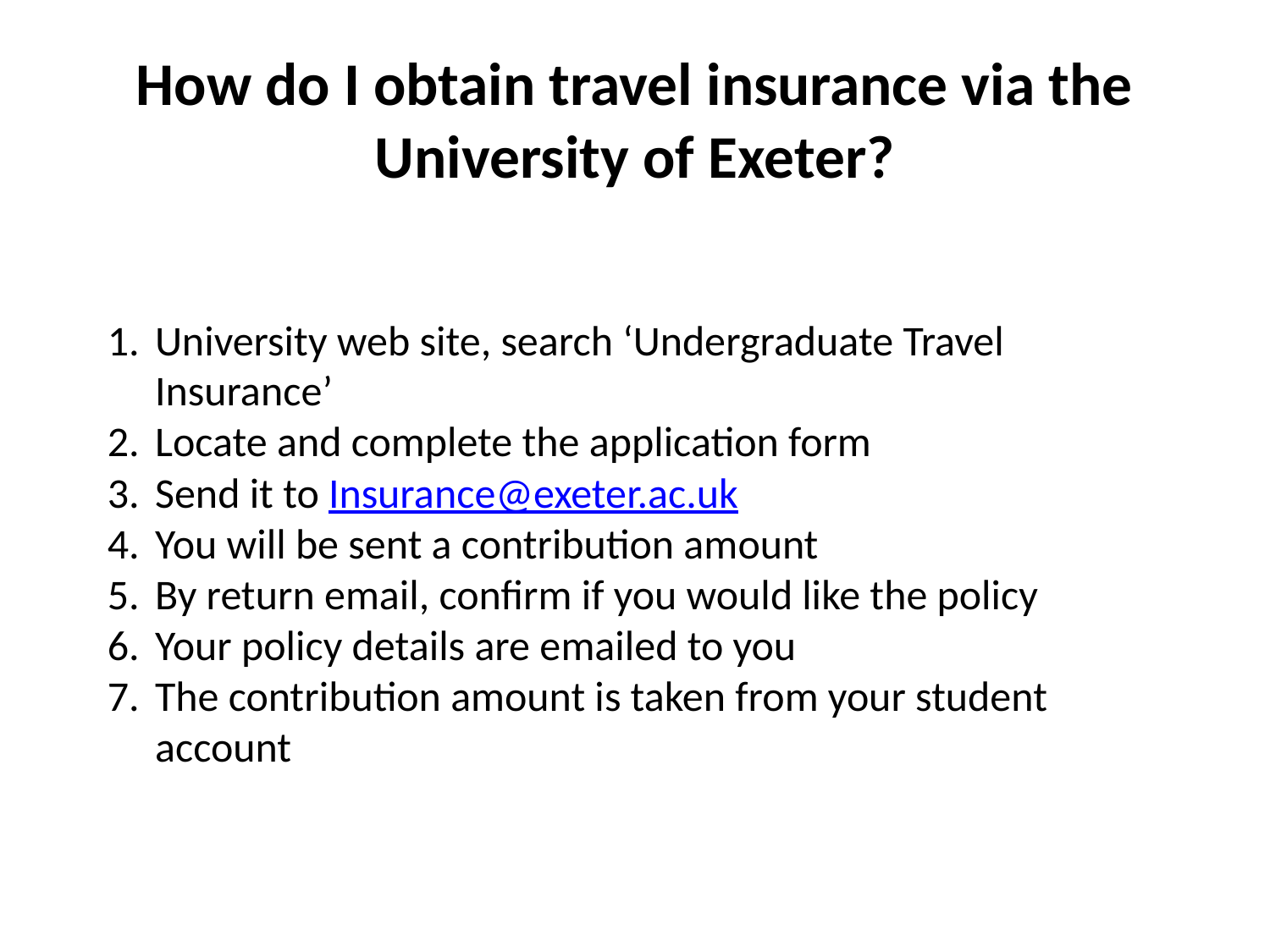

# How do I obtain travel insurance via the University of Exeter?

University web site, search ‘Undergraduate Travel Insurance’
Locate and complete the application form
Send it to Insurance@exeter.ac.uk
You will be sent a contribution amount
By return email, confirm if you would like the policy
Your policy details are emailed to you
The contribution amount is taken from your student account